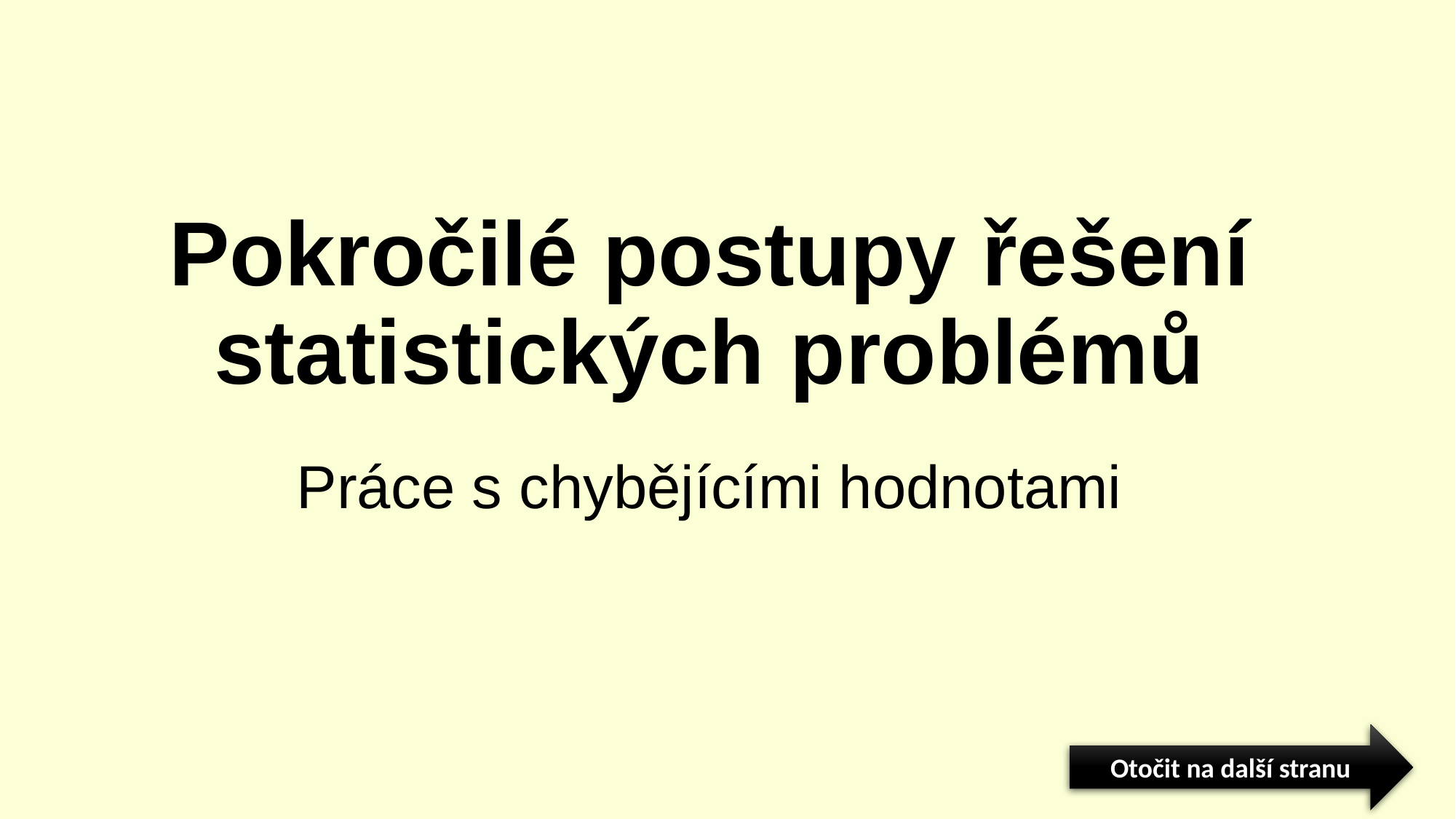

# Pokročilé postupy řešení statistických problémů
Práce s chybějícími hodnotami
Otočit na další stranu